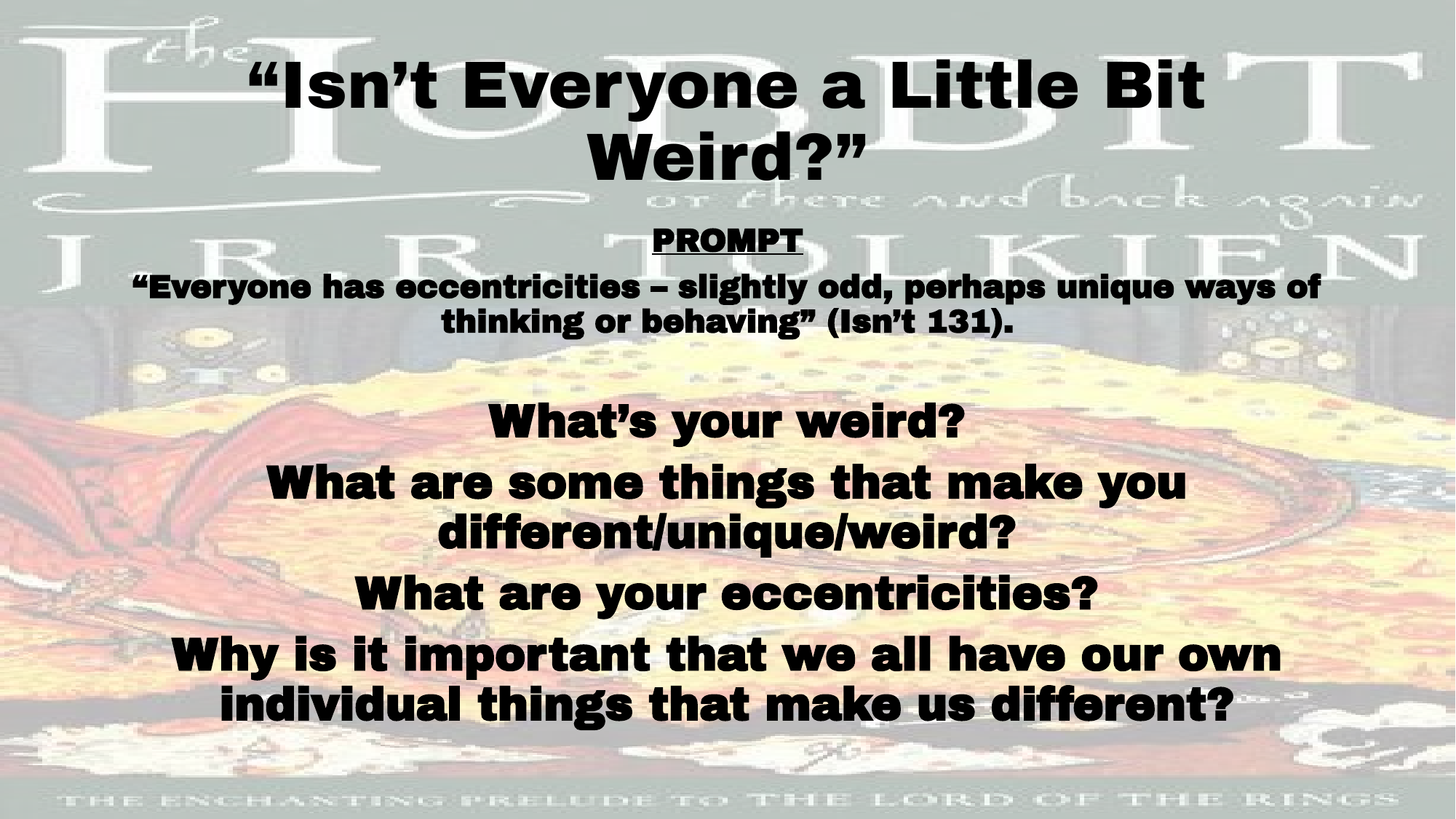

# “Isn’t Everyone a Little Bit Weird?”
PROMPT
“Everyone has eccentricities – slightly odd, perhaps unique ways of thinking or behaving” (Isn’t 131).

What’s your weird?
What are some things that make you different/unique/weird?
What are your eccentricities?
Why is it important that we all have our own individual things that make us different?